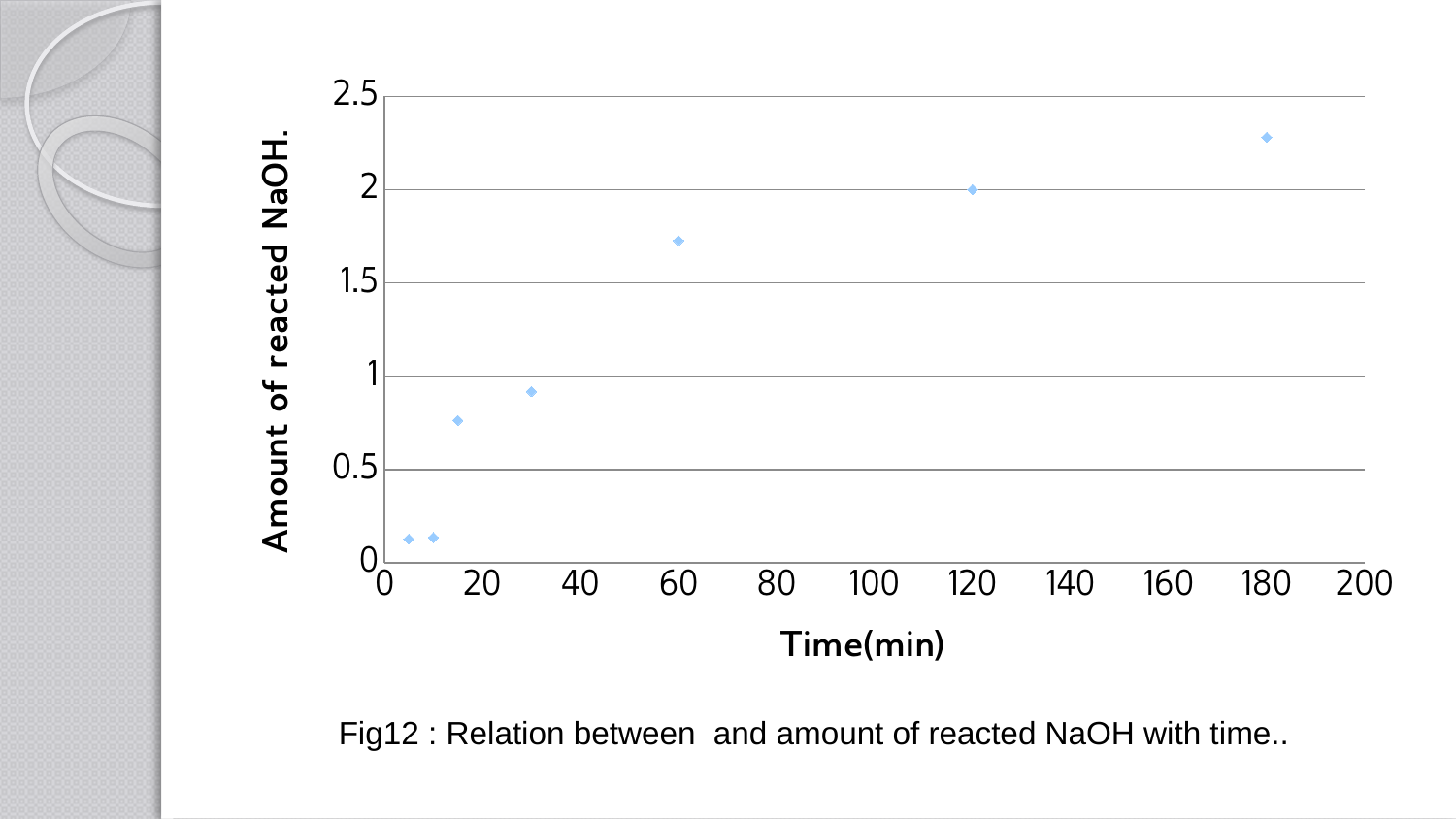

### Chart

| Category |  Amount of reacted NaOH |
|---|---|
Fig12 : Relation between  and amount of reacted NaOH with time..